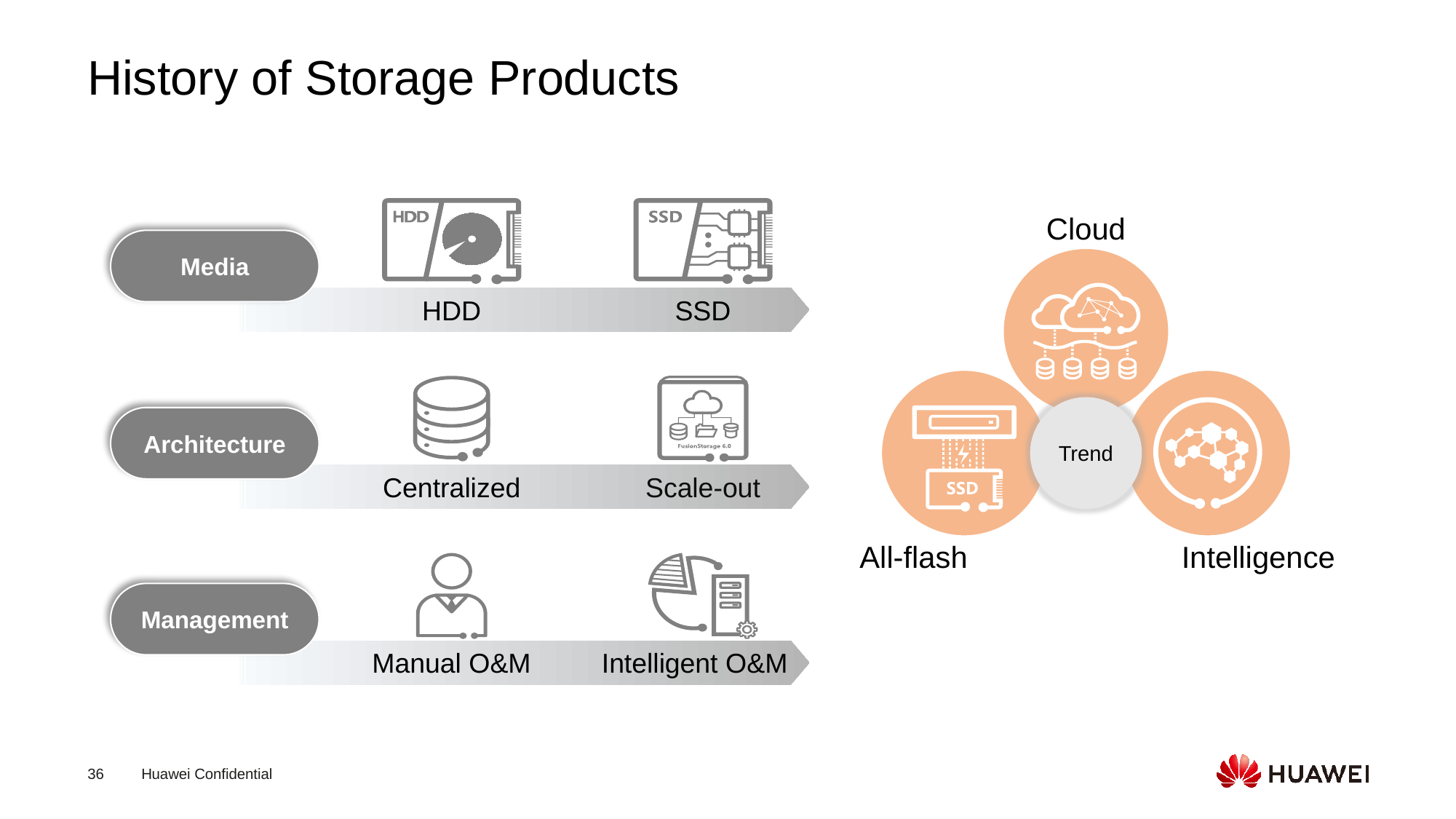

# History of Storage Products

Media

HDD
SSD

Architecture

Centralized
Scale-out

Management

Manual O&M
Intelligent O&M
Cloud

Trend
All-flash
Intelligence